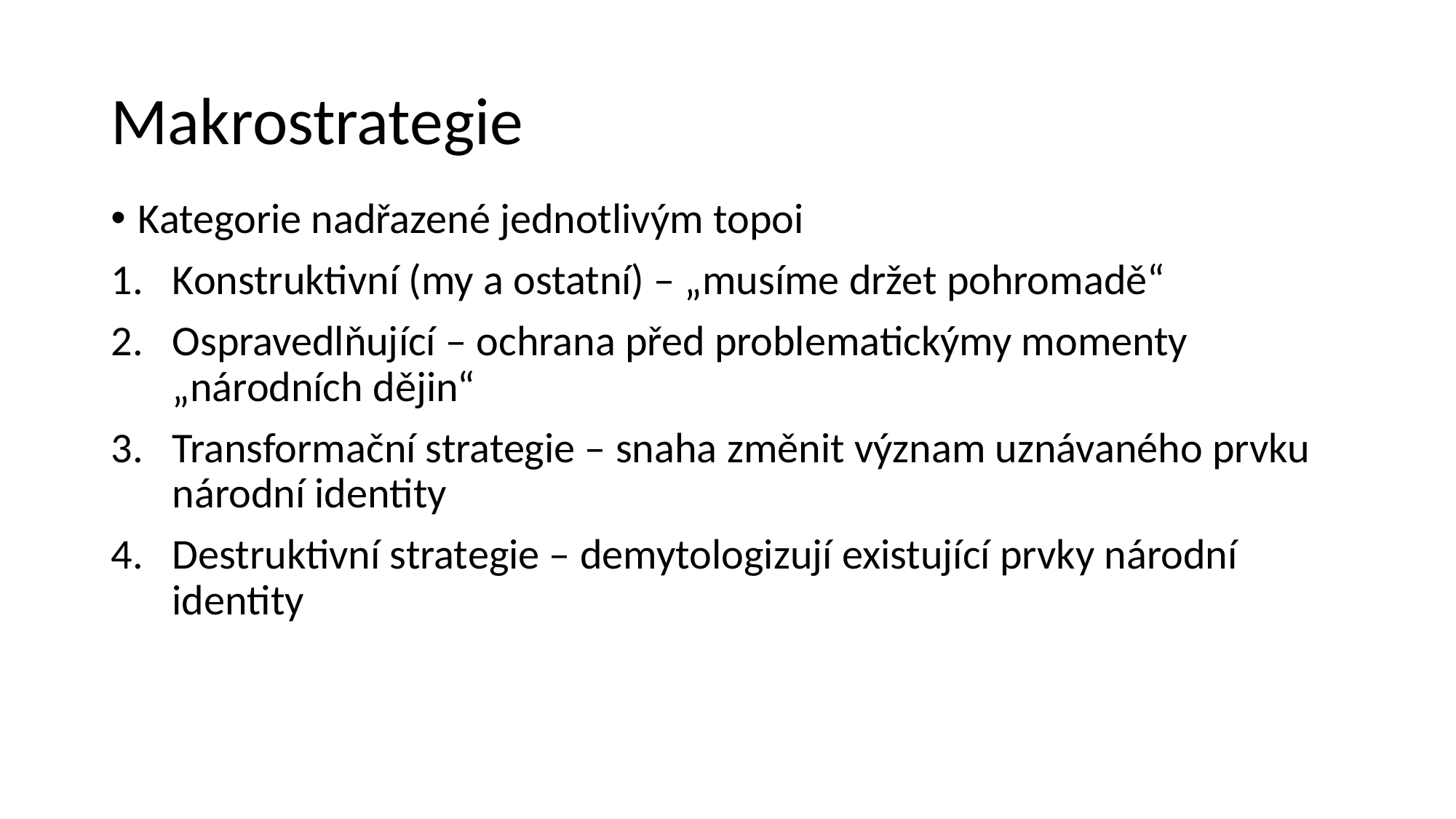

# Makrostrategie
Kategorie nadřazené jednotlivým topoi
Konstruktivní (my a ostatní) – „musíme držet pohromadě“
Ospravedlňující – ochrana před problematickýmy momenty „národních dějin“
Transformační strategie – snaha změnit význam uznávaného prvku národní identity
Destruktivní strategie – demytologizují existující prvky národní identity